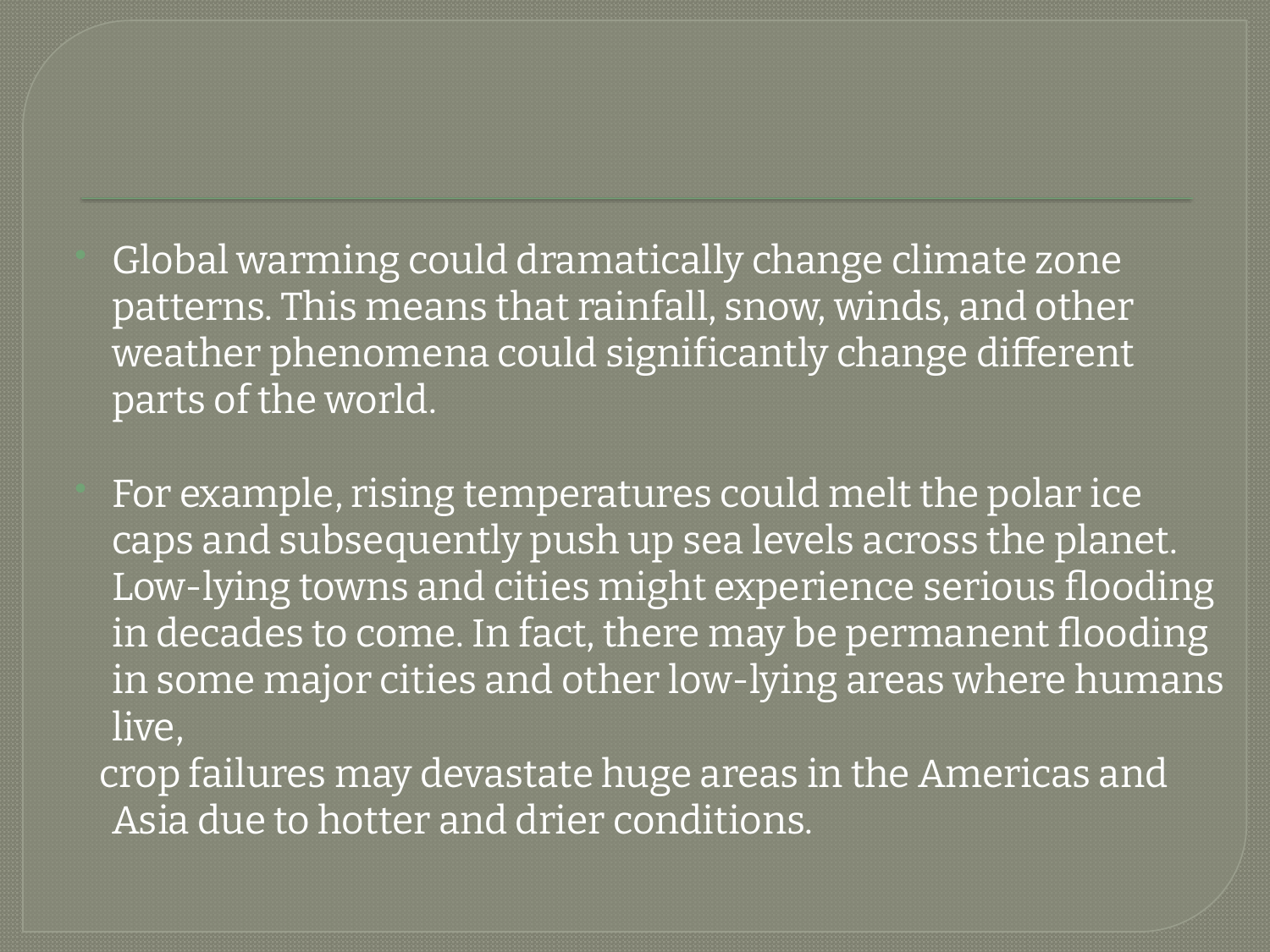

#
Global warming could dramatically change climate zone patterns. This means that rainfall, snow, winds, and other weather phenomena could significantly change different parts of the world.

For example, rising temperatures could melt the polar ice caps and subsequently push up sea levels across the planet. Low-lying towns and cities might experience serious flooding in decades to come. In fact, there may be permanent flooding in some major cities and other low-lying areas where humans live,
   crop failures may devastate huge areas in the Americas and Asia due to hotter and drier conditions.